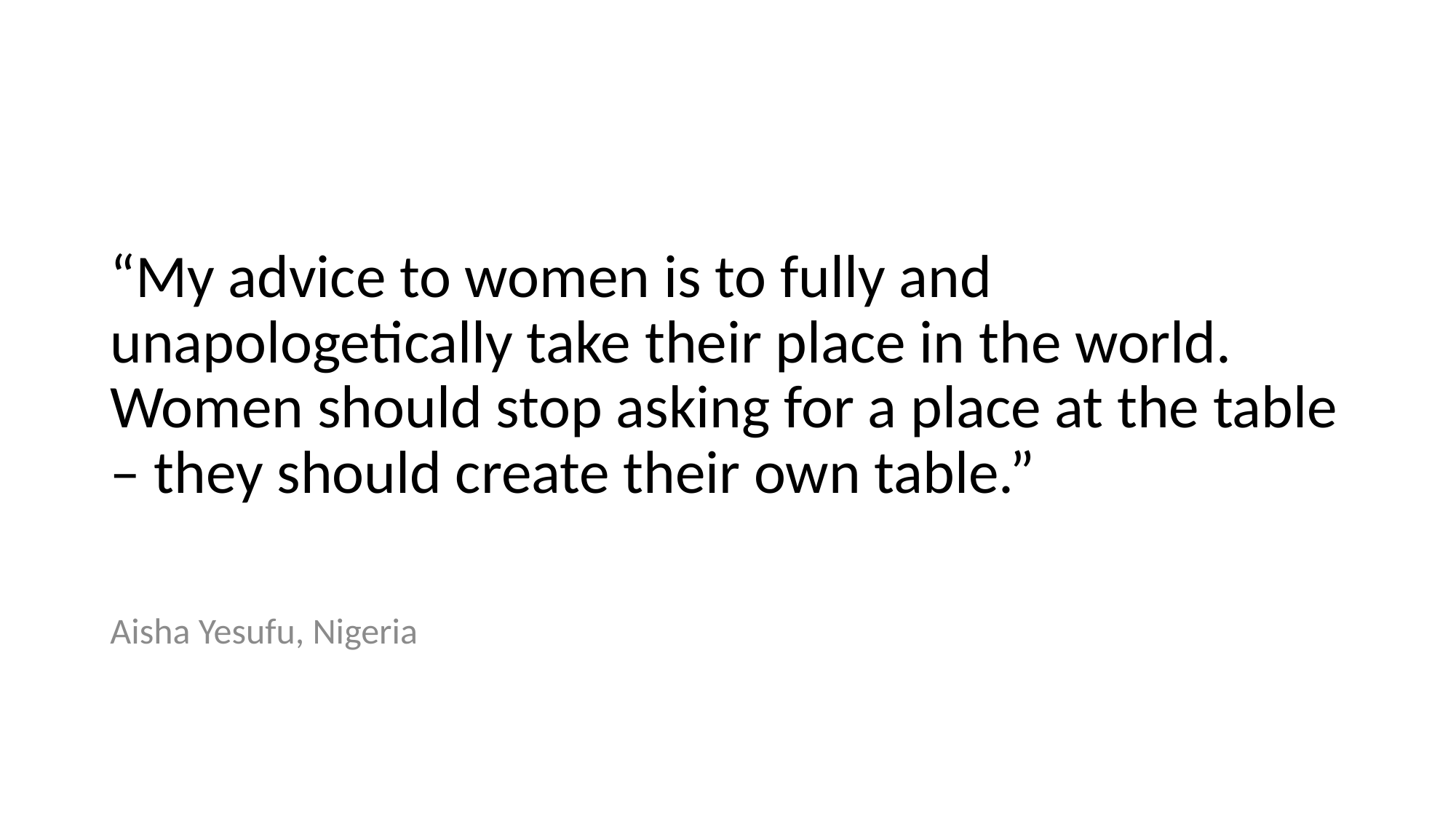

# “My advice to women is to fully and unapologetically take their place in the world. Women should stop asking for a place at the table – they should create their own table.”

Aisha Yesufu, Nigeria